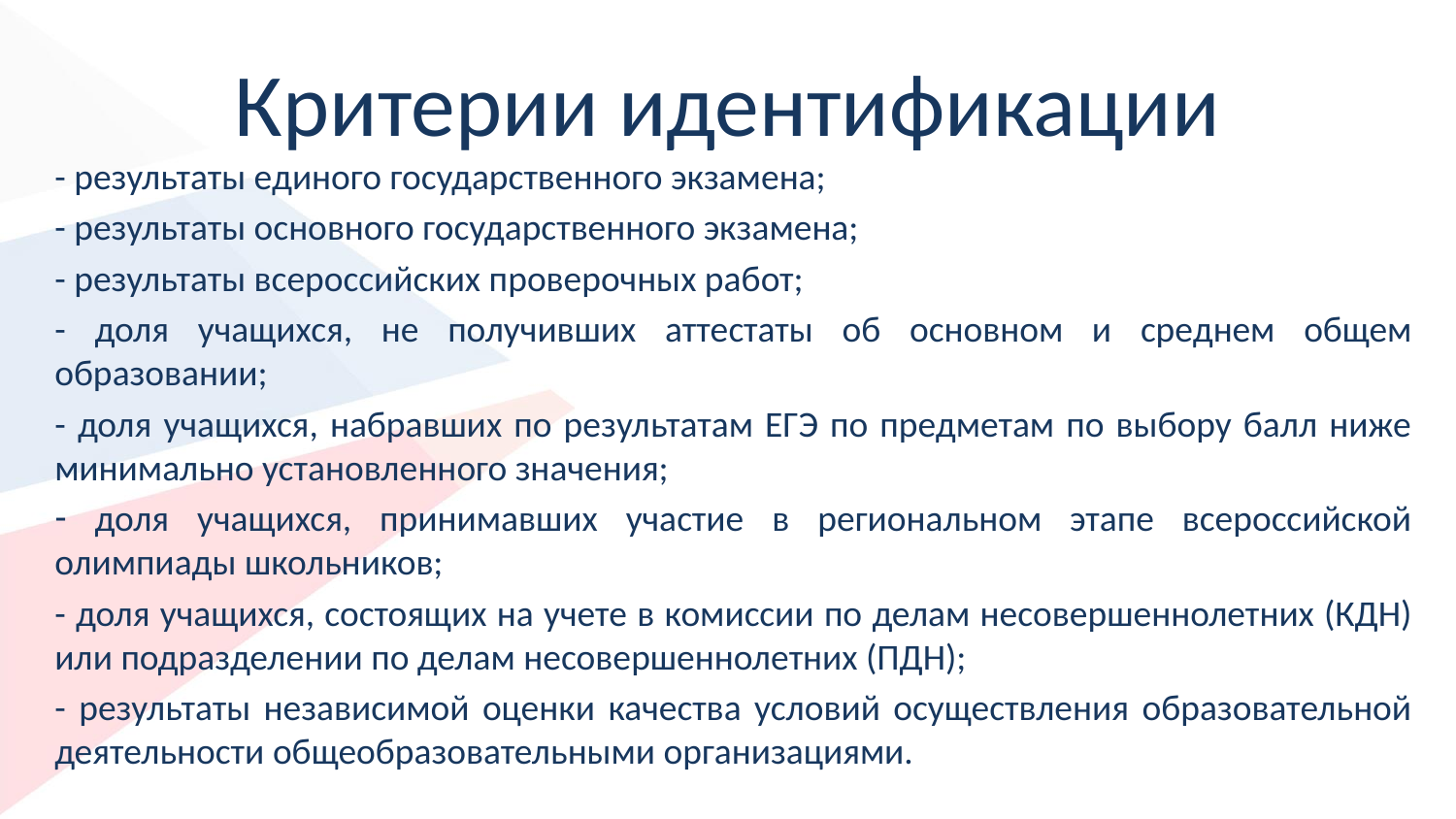

# Критерии идентификации
- результаты единого государственного экзамена;
- результаты основного государственного экзамена;
- результаты всероссийских проверочных работ;
- доля учащихся, не получивших аттестаты об основном и среднем общем образовании;
- доля учащихся, набравших по результатам ЕГЭ по предметам по выбору балл ниже минимально установленного значения;
 доля учащихся, принимавших участие в региональном этапе всероссийской олимпиады школьников;
- доля учащихся, состоящих на учете в комиссии по делам несовершеннолетних (КДН) или подразделении по делам несовершеннолетних (ПДН);
- результаты независимой оценки качества условий осуществления образовательной деятельности общеобразовательными организациями.